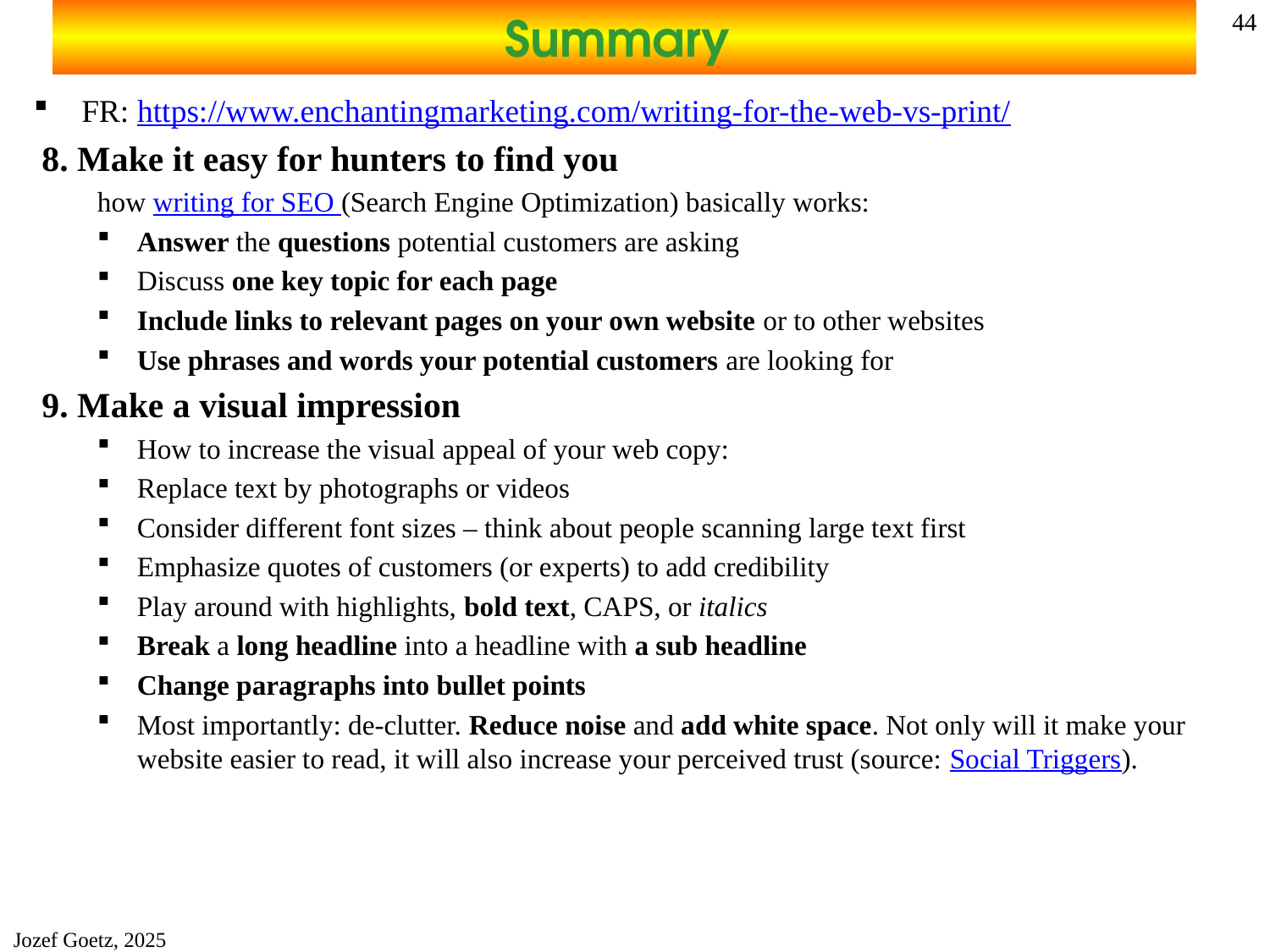

# Summary
44
FR: https://www.enchantingmarketing.com/writing-for-the-web-vs-print/
8. Make it easy for hunters to find you
how writing for SEO (Search Engine Optimization) basically works:
Answer the questions potential customers are asking
Discuss one key topic for each page
Include links to relevant pages on your own website or to other websites
Use phrases and words your potential customers are looking for
9. Make a visual impression
How to increase the visual appeal of your web copy:
Replace text by photographs or videos
Consider different font sizes – think about people scanning large text first
Emphasize quotes of customers (or experts) to add credibility
Play around with highlights, bold text, CAPS, or italics
Break a long headline into a headline with a sub headline
Change paragraphs into bullet points
Most importantly: de-clutter. Reduce noise and add white space. Not only will it make your website easier to read, it will also increase your perceived trust (source: Social Triggers).